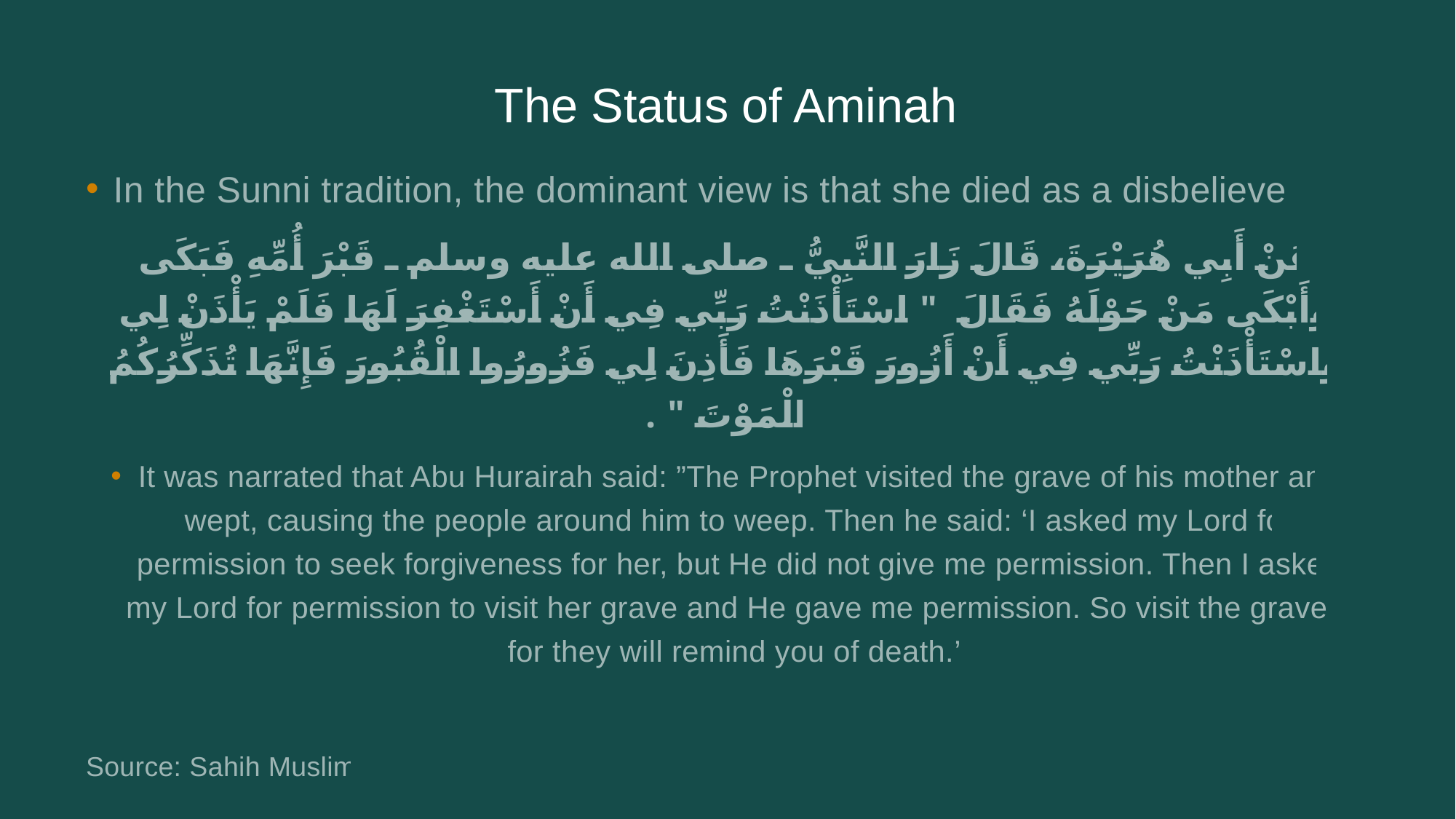

# The Status of Aminah
In the Sunni tradition, the dominant view is that she died as a disbeliever.
عَنْ أَبِي هُرَيْرَةَ، قَالَ زَارَ النَّبِيُّ ـ صلى الله عليه وسلم ـ قَبْرَ أُمِّهِ فَبَكَى وَأَبْكَى مَنْ حَوْلَهُ فَقَالَ ‏ "‏ اسْتَأْذَنْتُ رَبِّي فِي أَنْ أَسْتَغْفِرَ لَهَا فَلَمْ يَأْذَنْ لِي وَاسْتَأْذَنْتُ رَبِّي فِي أَنْ أَزُورَ قَبْرَهَا فَأَذِنَ لِي فَزُورُوا الْقُبُورَ فَإِنَّهَا تُذَكِّرُكُمُ الْمَوْتَ ‏"‏ ‏.‏
It was narrated that Abu Hurairah said: ”The Prophet visited the grave of his mother and wept, causing the people around him to weep. Then he said: ‘I asked my Lord for permission to seek forgiveness for her, but He did not give me permission. Then I asked my Lord for permission to visit her grave and He gave me permission. So visit the graves, for they will remind you of death.’”

Source: Sahih Muslim